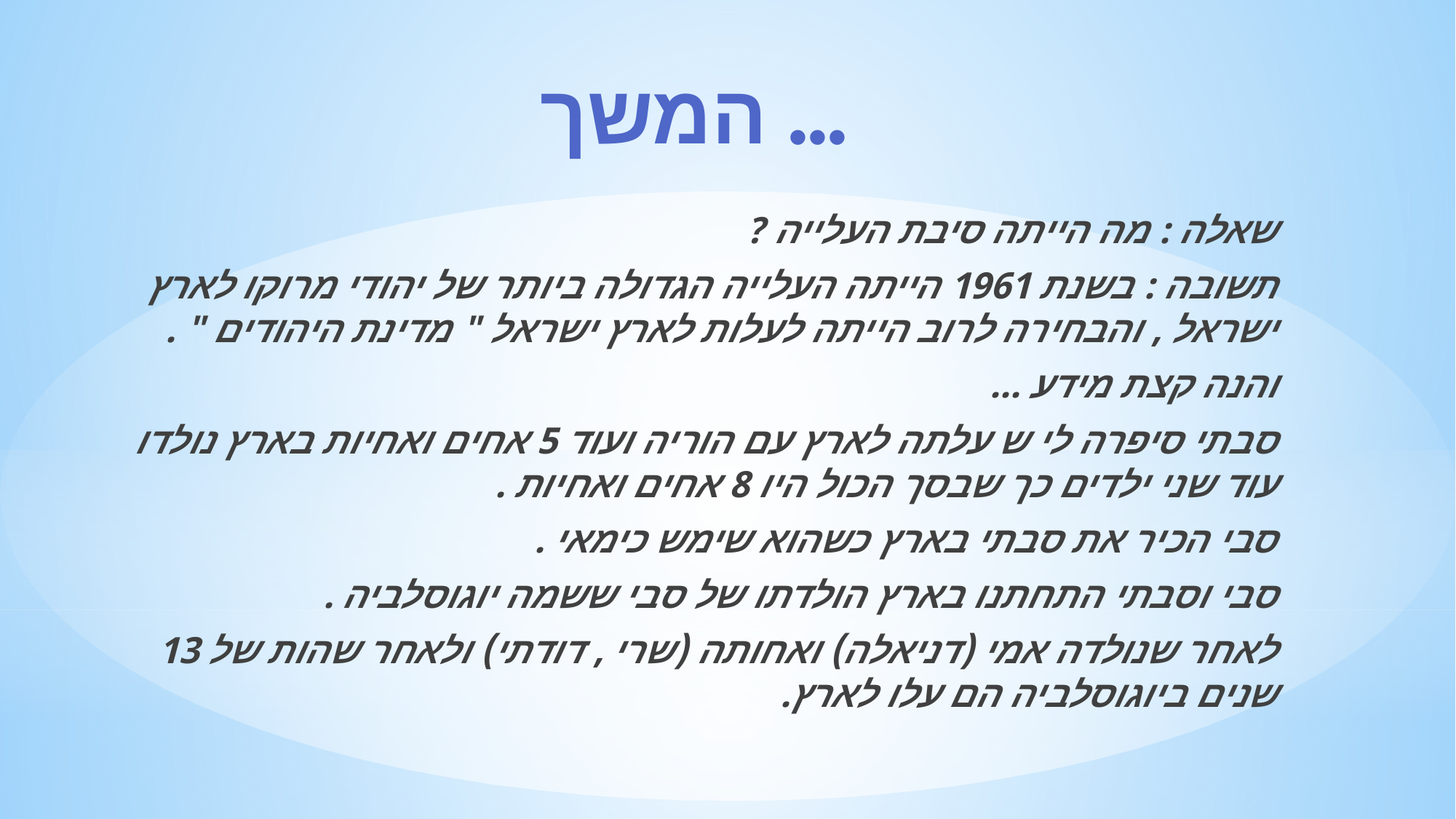

המשך ...
שאלה : מה הייתה סיבת העלייה ?
תשובה : בשנת 1961 הייתה העלייה הגדולה ביותר של יהודי מרוקו לארץ ישראל , והבחירה לרוב הייתה לעלות לארץ ישראל " מדינת היהודים " .
והנה קצת מידע ...
סבתי סיפרה לי ש עלתה לארץ עם הוריה ועוד 5 אחים ואחיות בארץ נולדו עוד שני ילדים כך שבסך הכול היו 8 אחים ואחיות .
סבי הכיר את סבתי בארץ כשהוא שימש כימאי .
סבי וסבתי התחתנו בארץ הולדתו של סבי ששמה יוגוסלביה .
לאחר שנולדה אמי (דניאלה) ואחותה (שרי , דודתי) ולאחר שהות של 13 שנים ביוגוסלביה הם עלו לארץ.